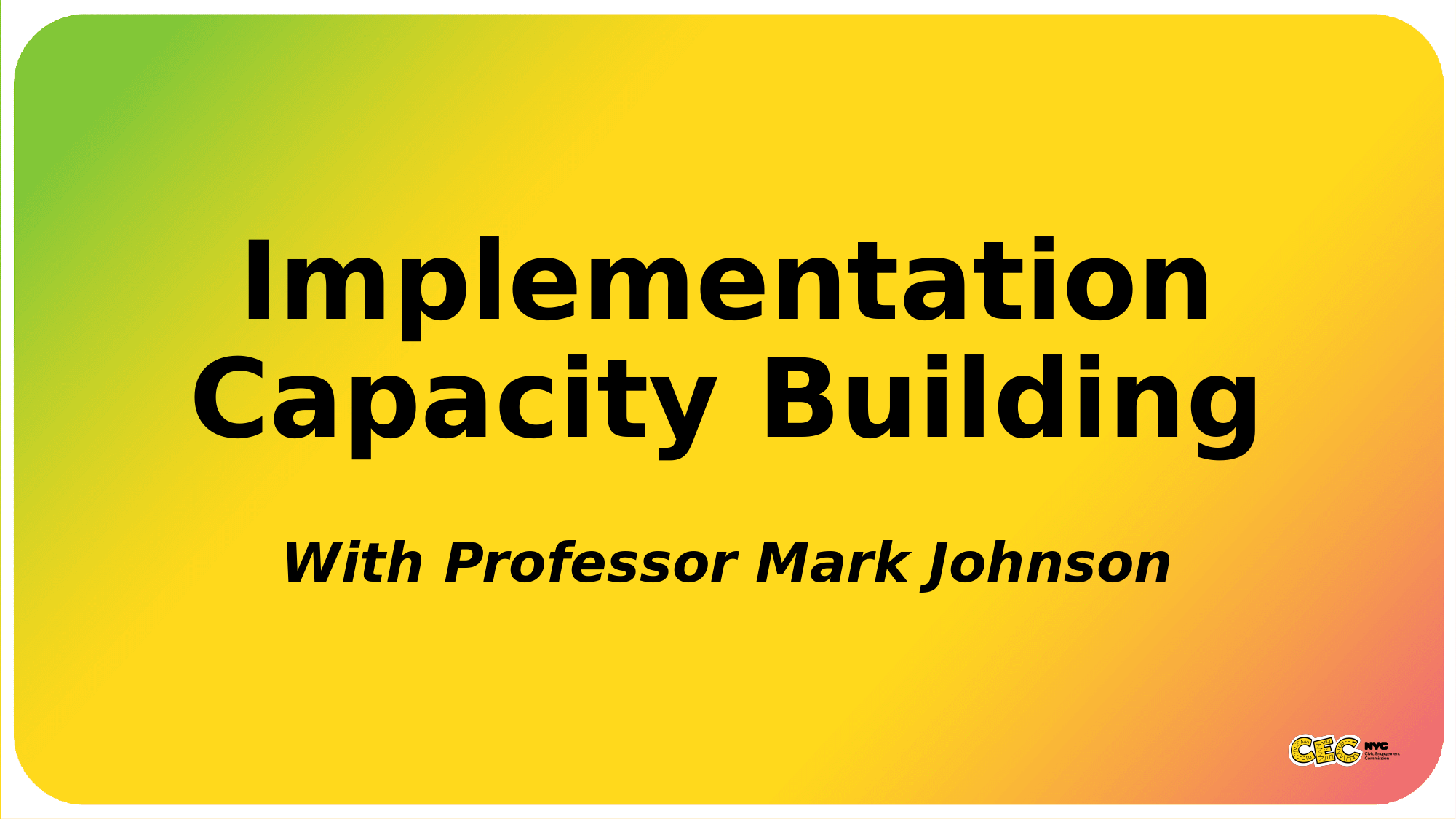

# Implementation Capacity Building

With Professor Mark Johnson